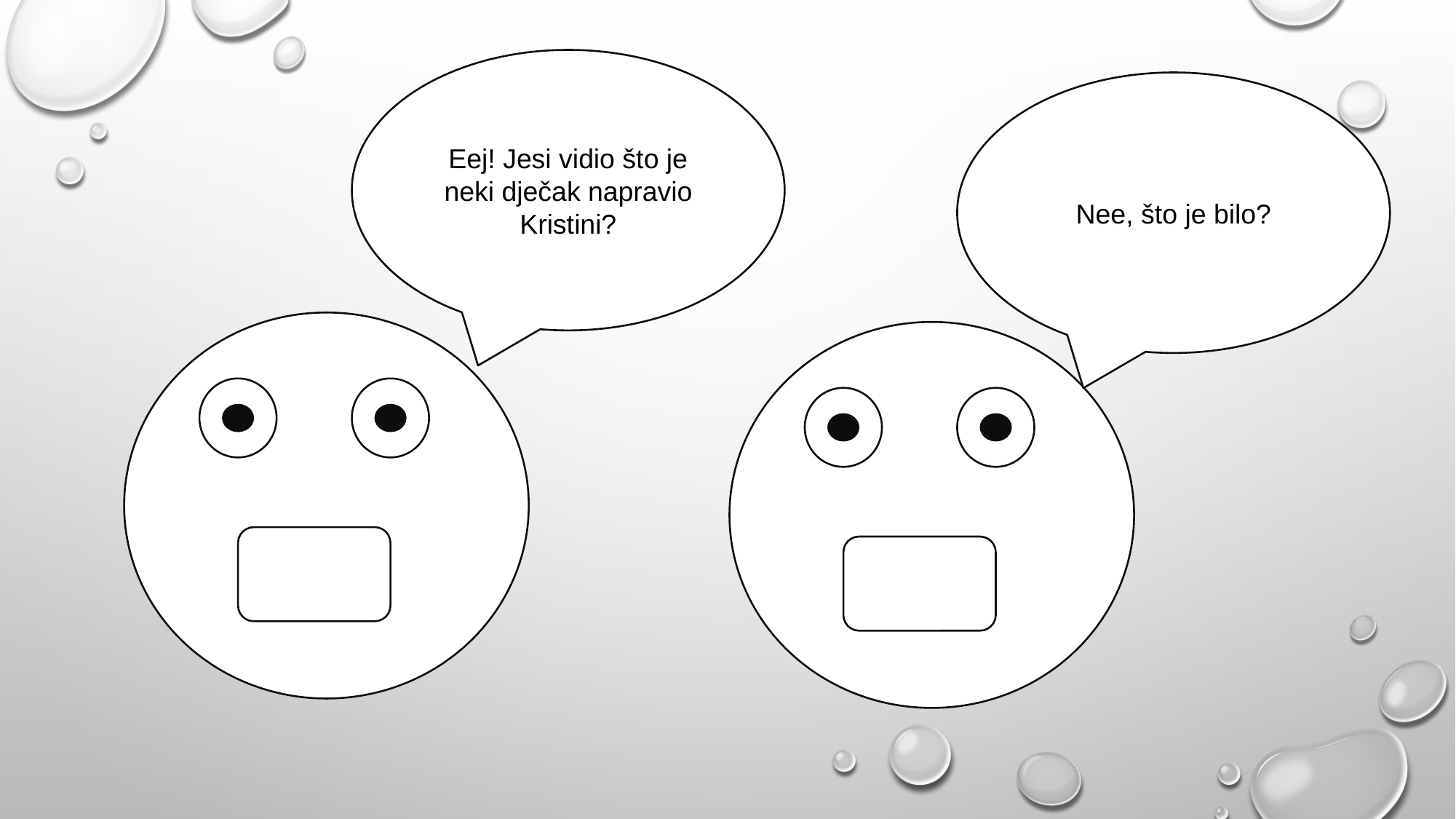

Eej! Jesi vidio što je neki dječak napravio Kristini?

Nee, što je bilo?